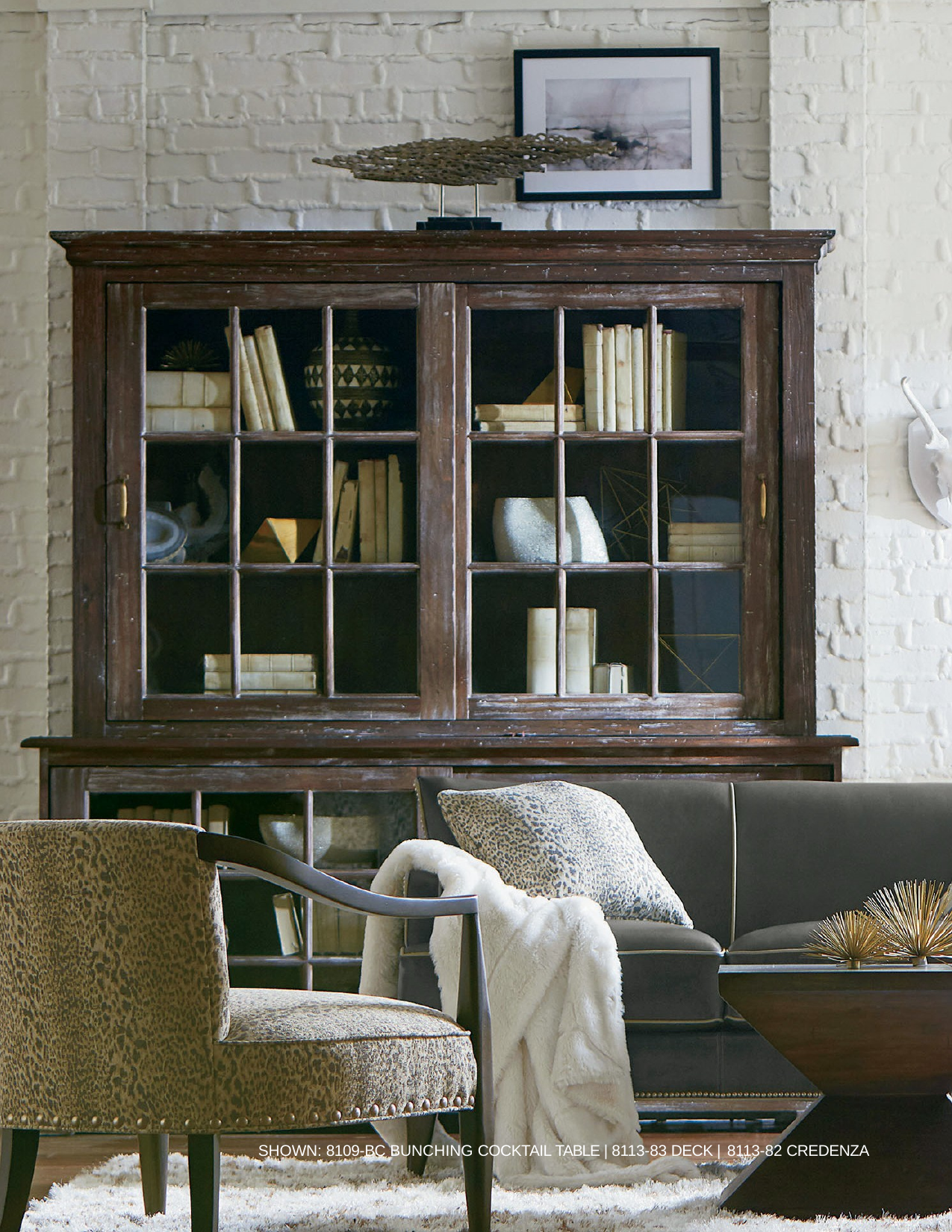

SHOWN: 8109-BC BUNCHING COCKTAIL TABLE | 8113-83 DECK | 8113-82 CREDENZA